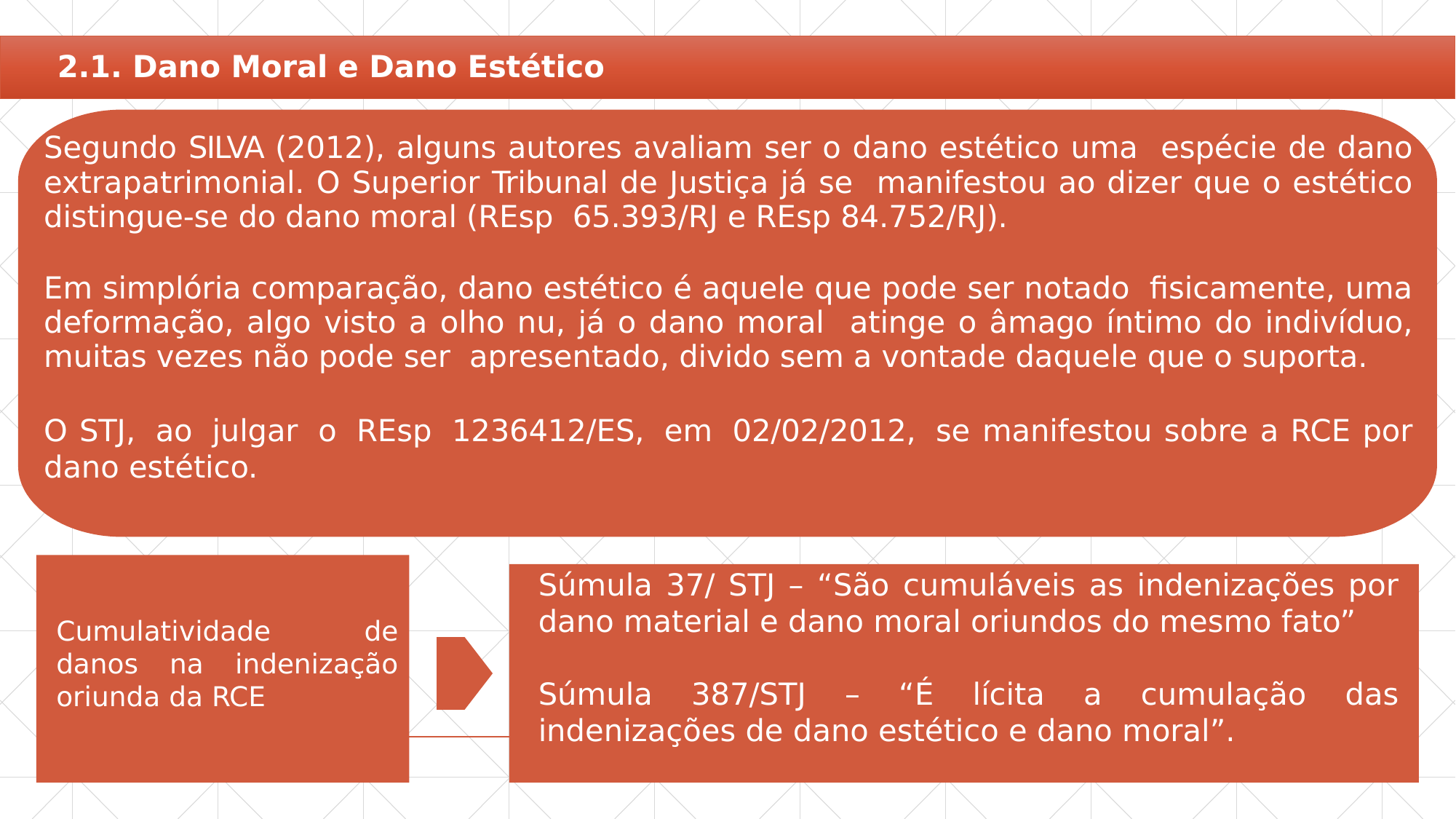

# 2.1. Dano Moral e Dano Estético

Segundo SILVA (2012), alguns autores avaliam ser o dano estético uma  espécie de dano extrapatrimonial. O Superior Tribunal de Justiça já se  manifestou ao dizer que o estético distingue-se do dano moral (REsp  65.393/RJ e REsp 84.752/RJ).

Em simplória comparação, dano estético é aquele que pode ser notado  fisicamente, uma deformação, algo visto a olho nu, já o dano moral  atinge o âmago íntimo do indivíduo, muitas vezes não pode ser  apresentado, divido sem a vontade daquele que o suporta.

O STJ, ao julgar o REsp 1236412/ES, em 02/02/2012, se manifestou sobre a RCE por dano estético.

Súmula 37/ STJ – “São cumuláveis as indenizações por dano material e dano moral oriundos do mesmo fato”

Súmula 387/STJ – “É lícita a cumulação das indenizações de dano estético e dano moral”.

Cumulatividade de danos na indenização oriunda da RCE